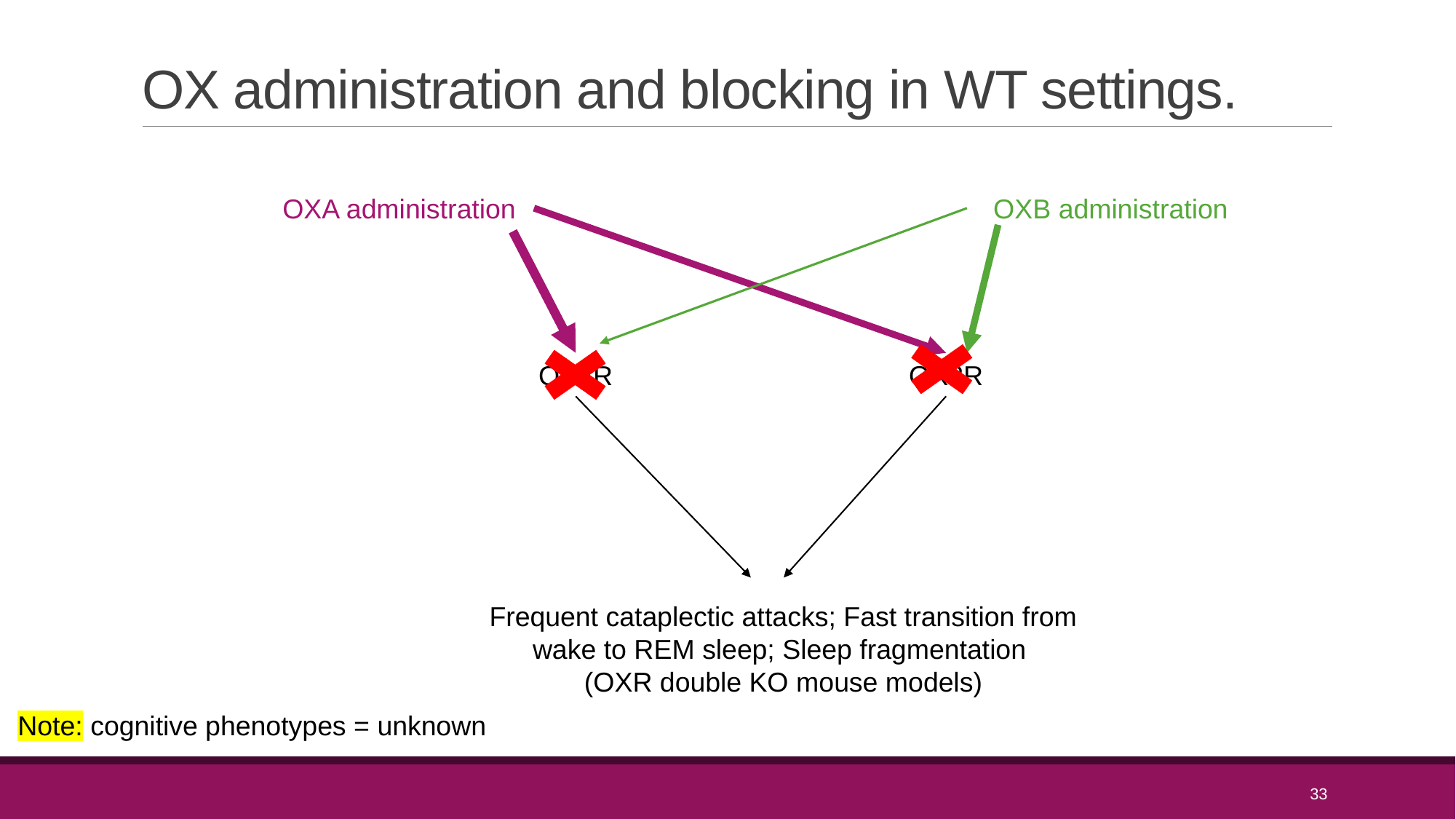

# OX administration and blocking in WT settings.
OXA administration
OXB administration

OX1R
OX2R
Frequent cataplectic attacks; Fast transition from wake to REM sleep; Sleep fragmentation
(OXR double KO mouse models)
Note: cognitive phenotypes = unknown
33